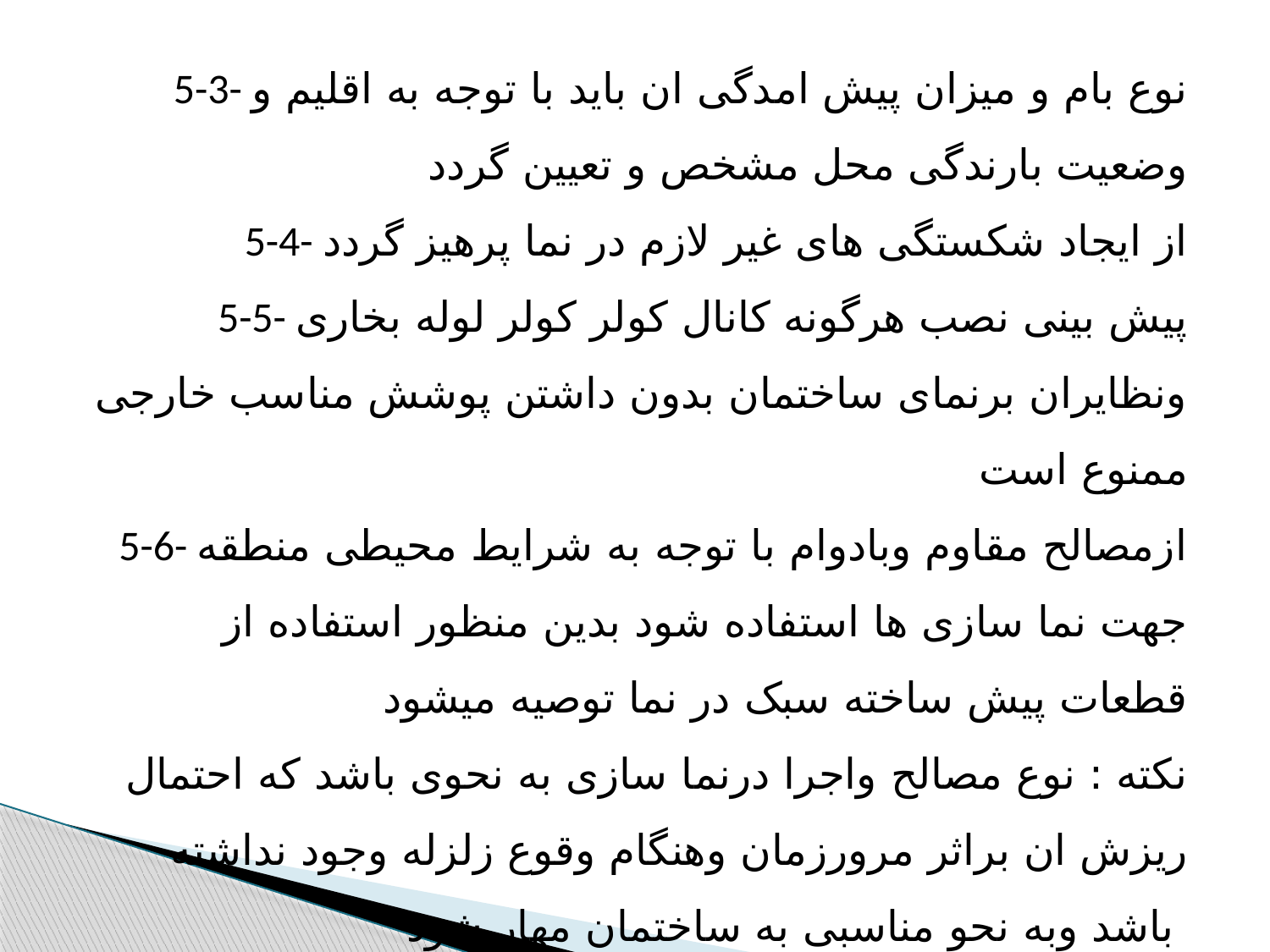

5-3- نوع بام و میزان پیش امدگی ان باید با توجه به اقلیم و وضعیت بارندگی محل مشخص و تعیین گردد
5-4- از ایجاد شکستگی های غیر لازم در نما پرهیز گردد
5-5- پیش بینی نصب هرگونه کانال کولر کولر لوله بخاری ونظایران برنمای ساختمان بدون داشتن پوشش مناسب خارجی ممنوع است
5-6- ازمصالح مقاوم وبادوام با توجه به شرایط محیطی منطقه جهت نما سازی ها استفاده شود بدین منظور استفاده از قطعات پیش ساخته سبک در نما توصیه میشود
نکته : نوع مصالح واجرا درنما سازی به نحوی باشد که احتمال ریزش ان براثر مرورزمان وهنگام وقوع زلزله وجود نداشته باشد وبه نحو مناسبی به ساختمان مهار شود
5-7- حداقل ضخامت دیوارهای خارجی بنا 20 سانتیمتر باشد